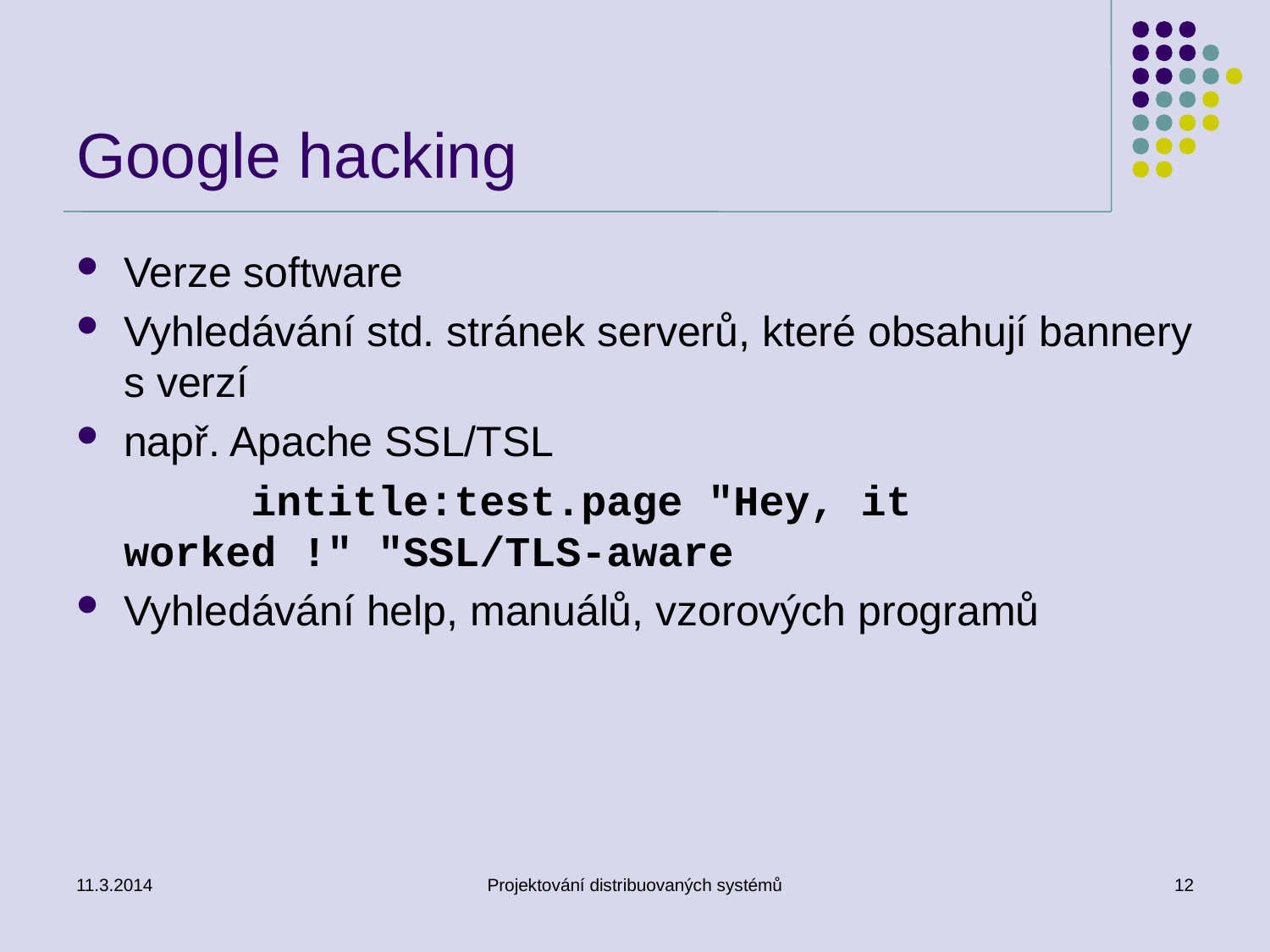

# Google hacking
Verze software
Vyhledávání std. stránek serverů, které obsahují bannery s verzí
např. Apache SSL/TSL
		intitle:test.page "Hey, it 	worked !" "SSL/TLS-aware
Vyhledávání help, manuálů, vzorových programů
11.3.2014
Projektování distribuovaných systémů
12